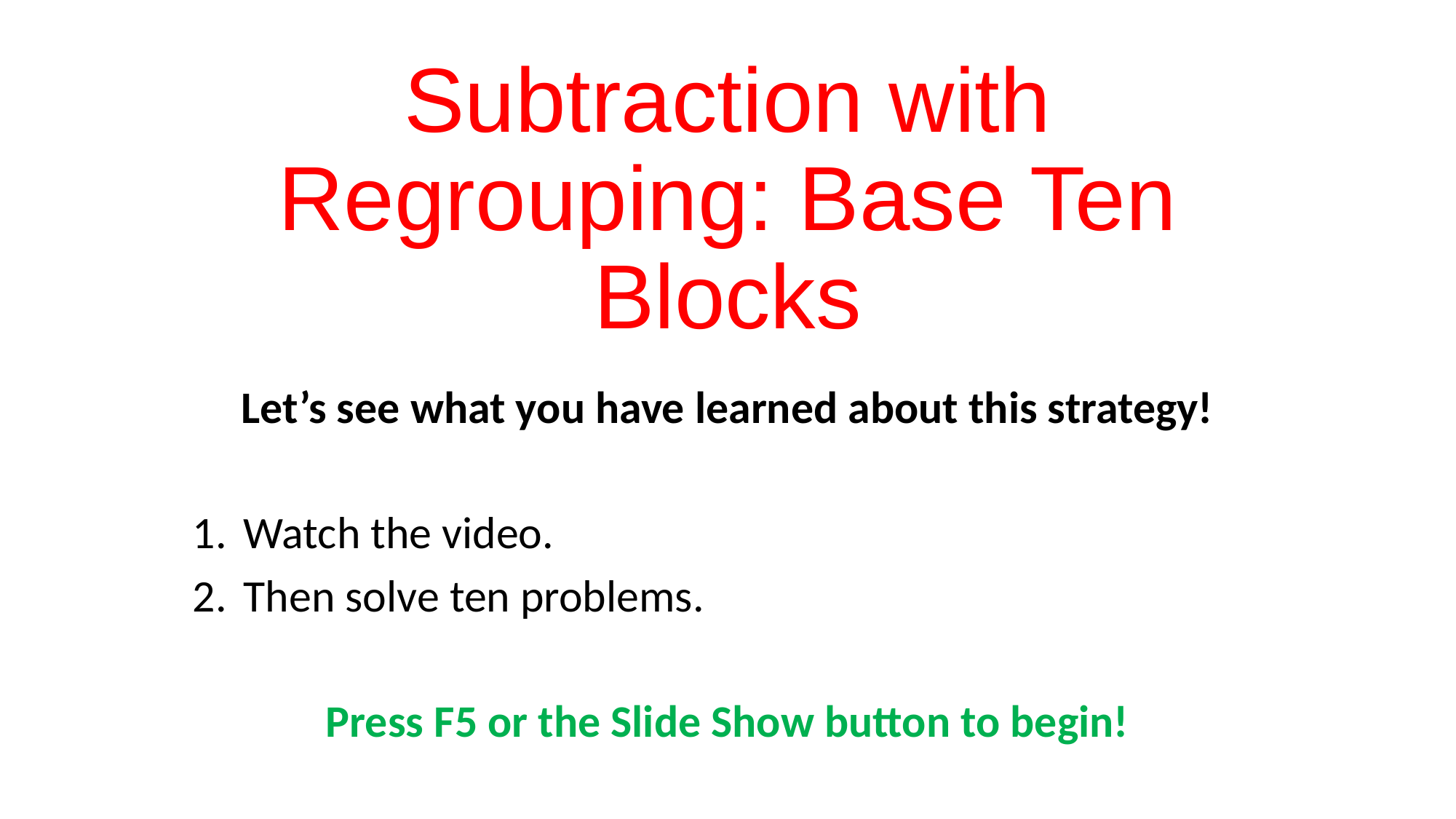

# Subtraction with Regrouping: Base Ten Blocks
Let’s see what you have learned about this strategy!

Watch the video.
Then solve ten problems.

Press F5 or the Slide Show button to begin!